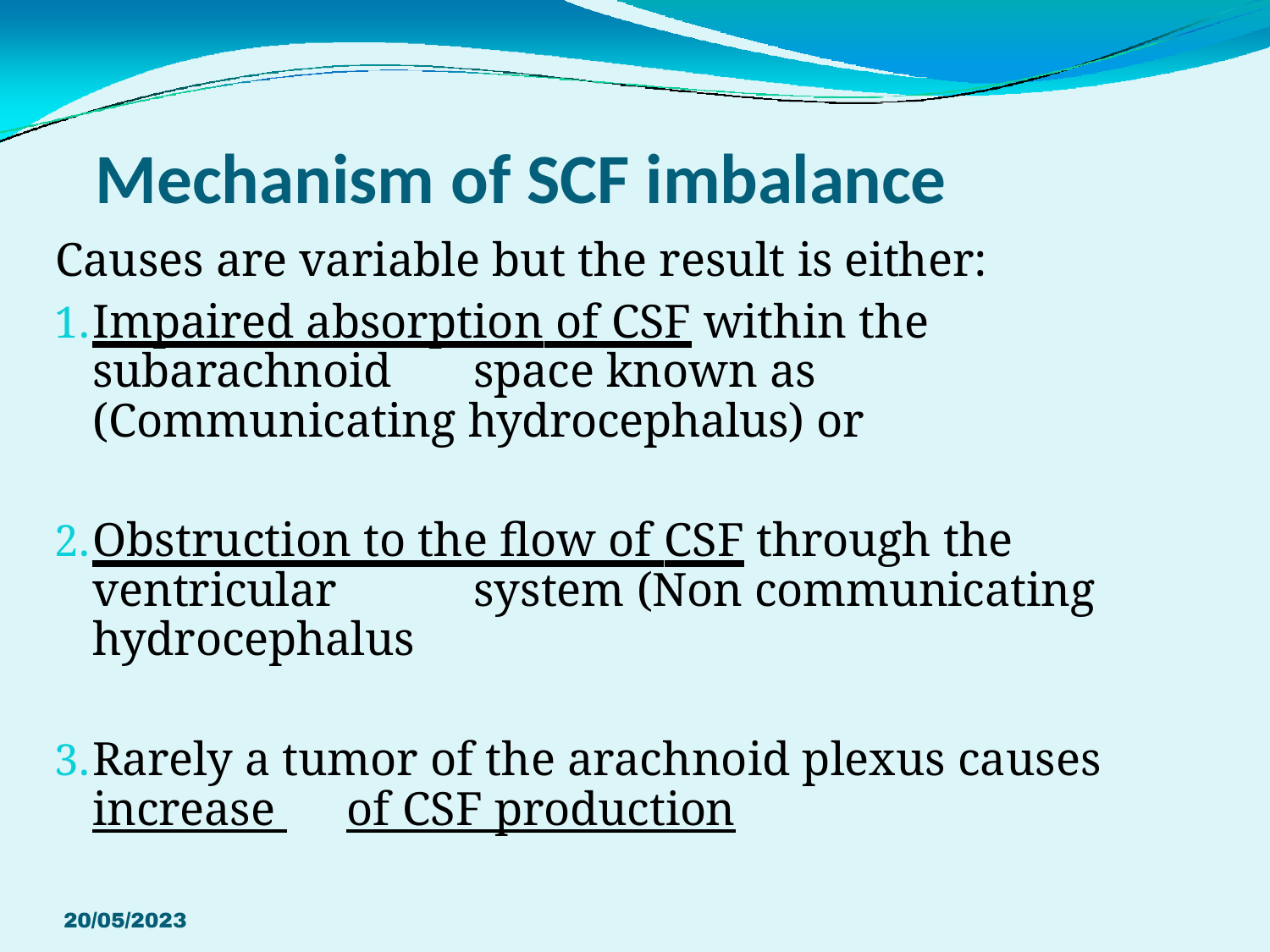

# Mechanism of SCF imbalance
Causes are variable but the result is either:
Impaired absorption of CSF within the subarachnoid 	space known as (Communicating hydrocephalus) or

Obstruction to the flow of CSF through the ventricular 	system (Non communicating hydrocephalus

Rarely a tumor of the arachnoid plexus causes increase 	of CSF production
20/05/2023
7